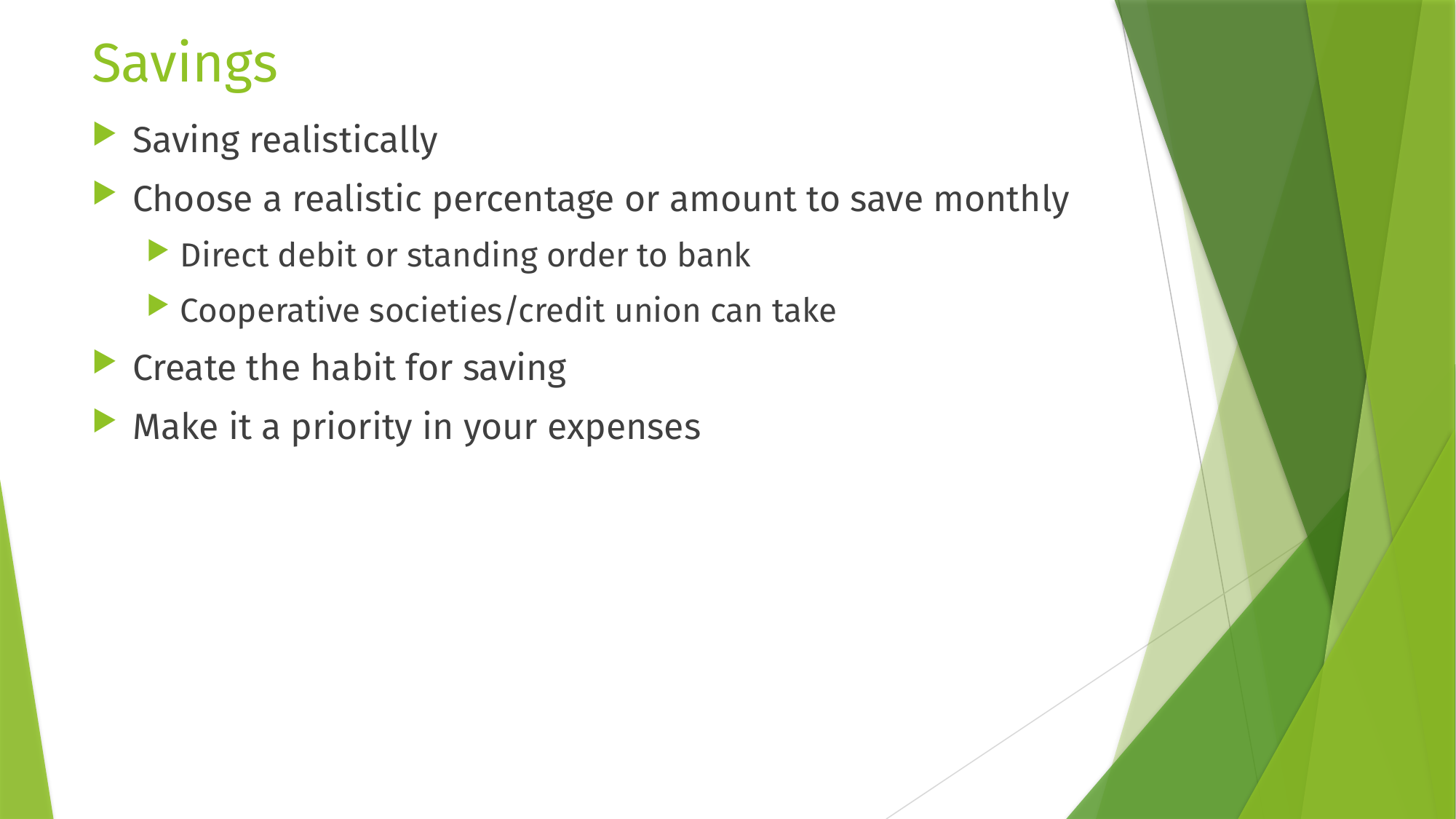

# Savings
Saving realistically
Choose a realistic percentage or amount to save monthly
Direct debit or standing order to bank
Cooperative societies/credit union can take
Create the habit for saving
Make it a priority in your expenses